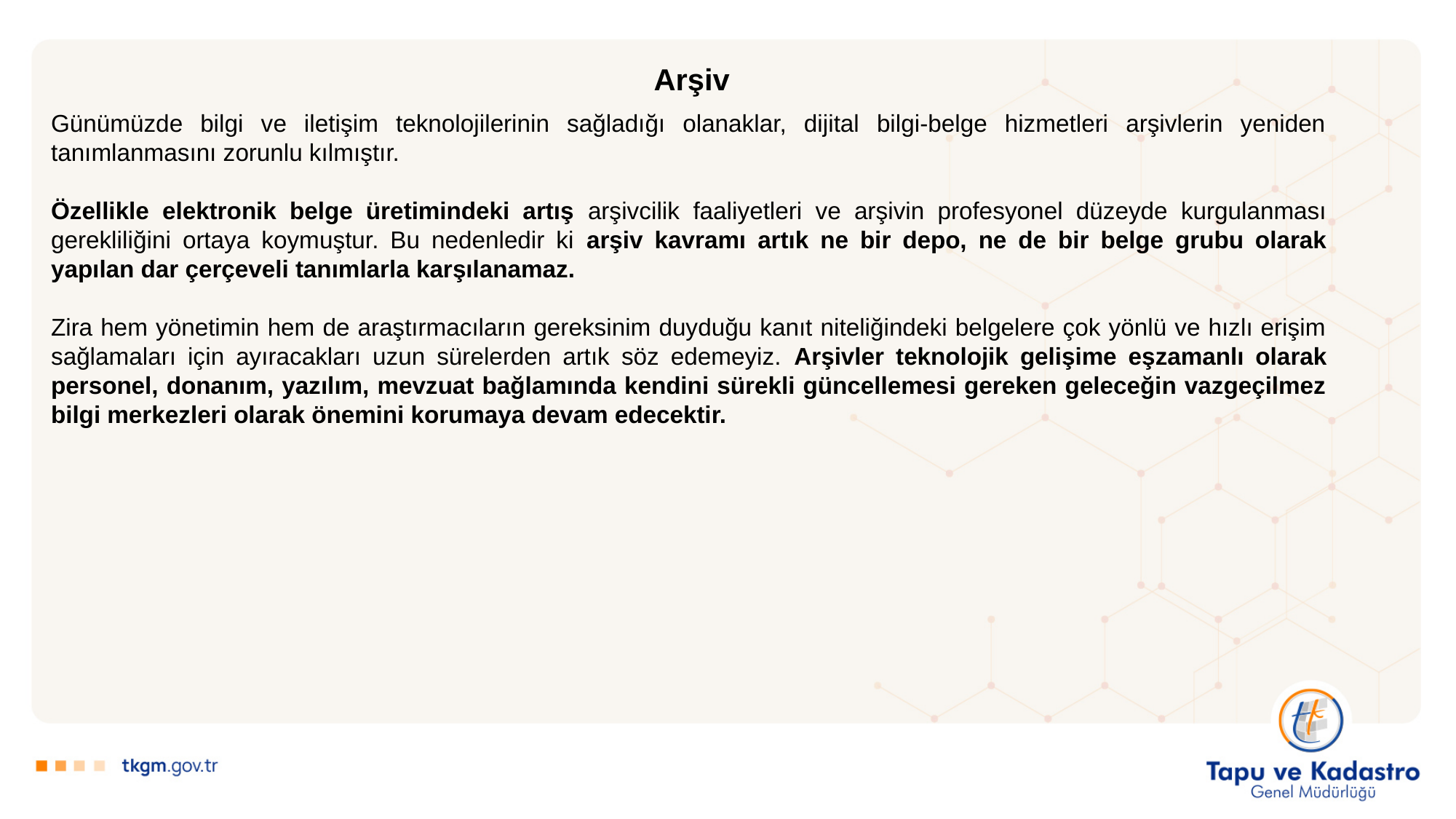

Arşiv
Günümüzde bilgi ve iletişim teknolojilerinin sağladığı olanaklar, dijital bilgi-belge hizmetleri arşivlerin yeniden tanımlanmasını zorunlu kılmıştır.

Özellikle elektronik belge üretimindeki artış arşivcilik faaliyetleri ve arşivin profesyonel düzeyde kurgulanması gerekliliğini ortaya koymuştur. Bu nedenledir ki arşiv kavramı artık ne bir depo, ne de bir belge grubu olarak yapılan dar çerçeveli tanımlarla karşılanamaz.

Zira hem yönetimin hem de araştırmacıların gereksinim duyduğu kanıt niteliğindeki belgelere çok yönlü ve hızlı erişim sağlamaları için ayıracakları uzun sürelerden artık söz edemeyiz. Arşivler teknolojik gelişime eşzamanlı olarak personel, donanım, yazılım, mevzuat bağlamında kendini sürekli güncellemesi gereken geleceğin vazgeçilmez bilgi merkezleri olarak önemini korumaya devam edecektir.